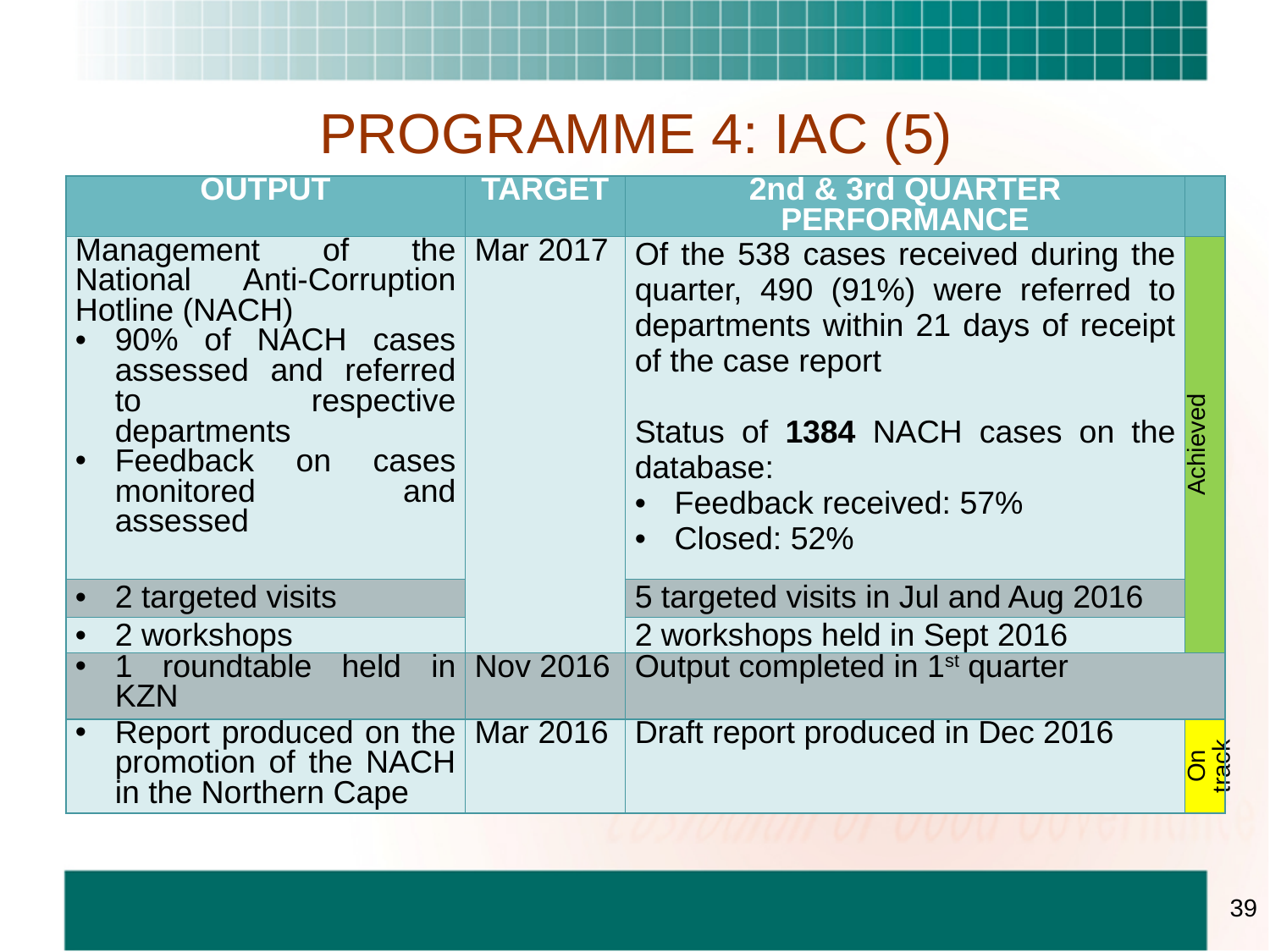

# PROGRAMME 4: IAC (5)
| OUTPUT | TARGET | 2nd & 3rd QUARTER PERFORMANCE |  |
| --- | --- | --- | --- |
| Management of the National Anti-Corruption Hotline (NACH) 90% of NACH cases assessed and referred to respective departments Feedback on cases monitored and assessed | Mar 2017 | Of the 538 cases received during the quarter, 490 (91%) were referred to departments within 21 days of receipt of the case report Status of 1384 NACH cases on the database: Feedback received: 57% Closed: 52% | Achieved |
| 2 targeted visits |  | 5 targeted visits in Jul and Aug 2016 |  |
| 2 workshops |  | 2 workshops held in Sept 2016 |  |
| 1 roundtable held in KZN | Nov 2016 | Output completed in 1st quarter |  |
| Report produced on the promotion of the NACH in the Northern Cape | Mar 2016 | Draft report produced in Dec 2016 | On track |
39